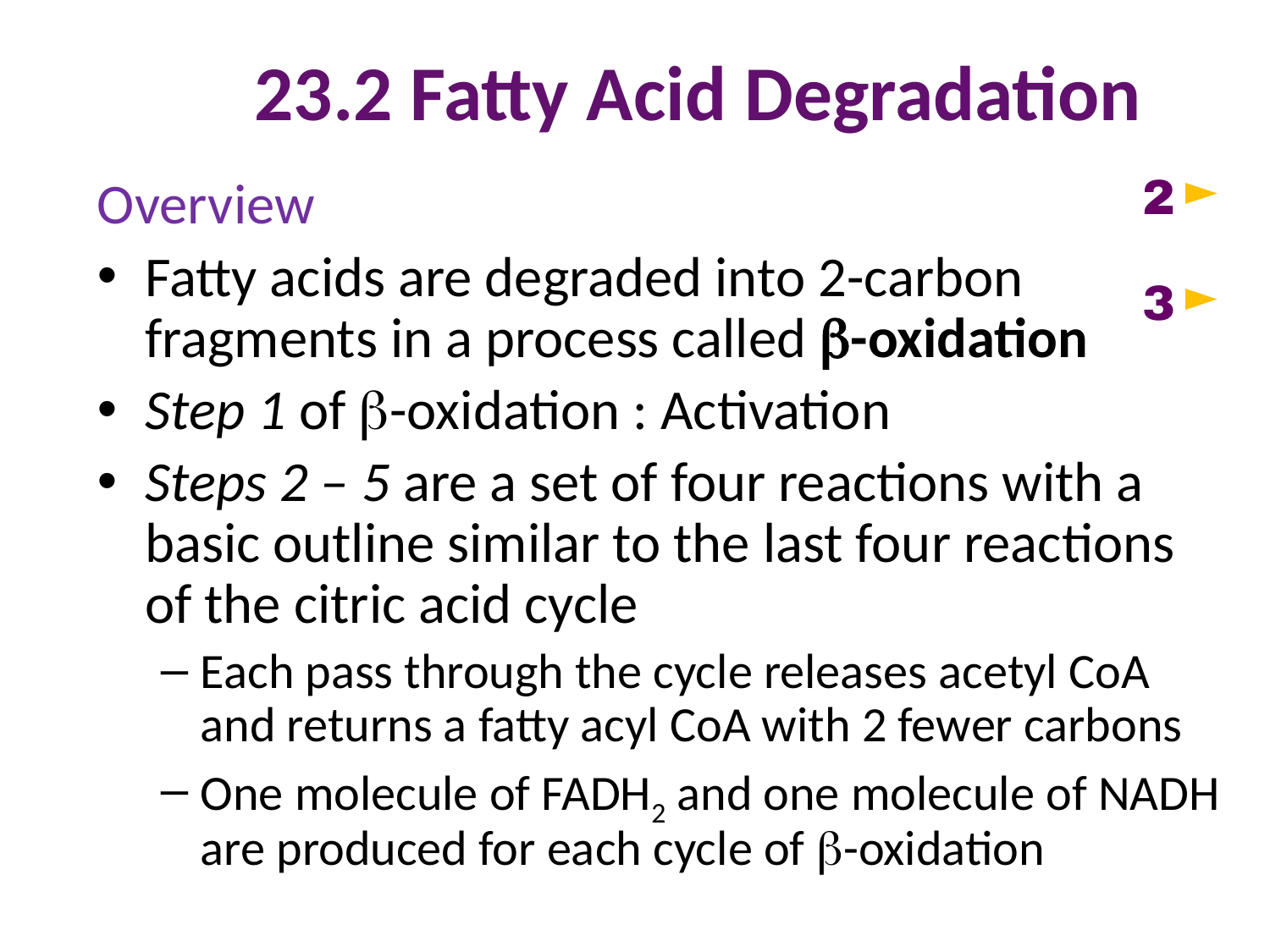

# 23.2 Fatty Acid Degradation
2

Overview
Fatty acids are degraded into 2-carbon fragments in a process called β-oxidation
Step 1 of β-oxidation : Activation
Steps 2 – 5 are a set of four reactions with a basic outline similar to the last four reactions of the citric acid cycle
Each pass through the cycle releases acetyl CoA and returns a fatty acyl CoA with 2 fewer carbons
One molecule of FADH2 and one molecule of NADH are produced for each cycle of β-oxidation
3